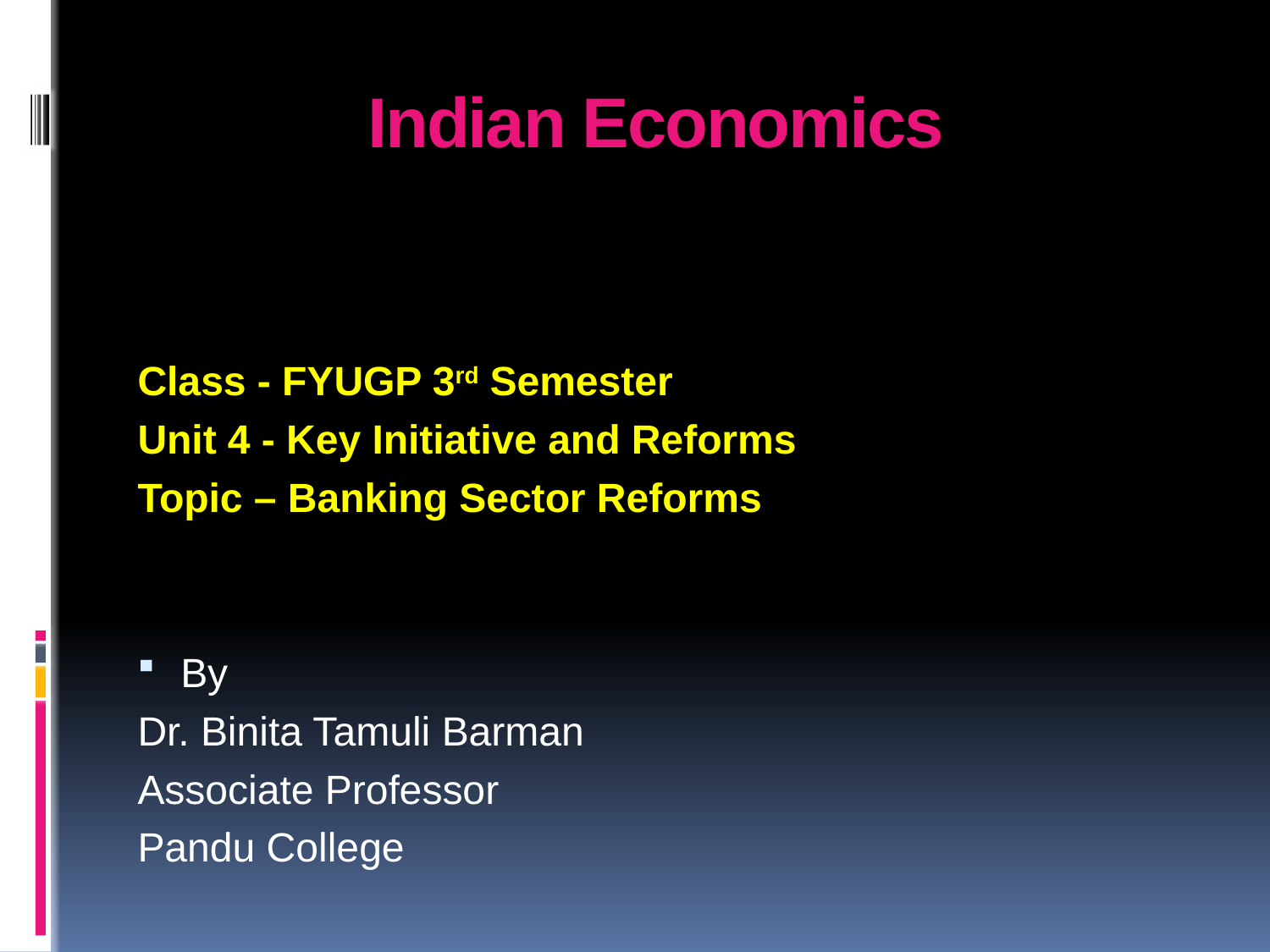

# Indian Economics
Class - FYUGP 3rd Semester
Unit 4 - Key Initiative and Reforms
Topic – Banking Sector Reforms

By
Dr. Binita Tamuli Barman
Associate Professor
Pandu College